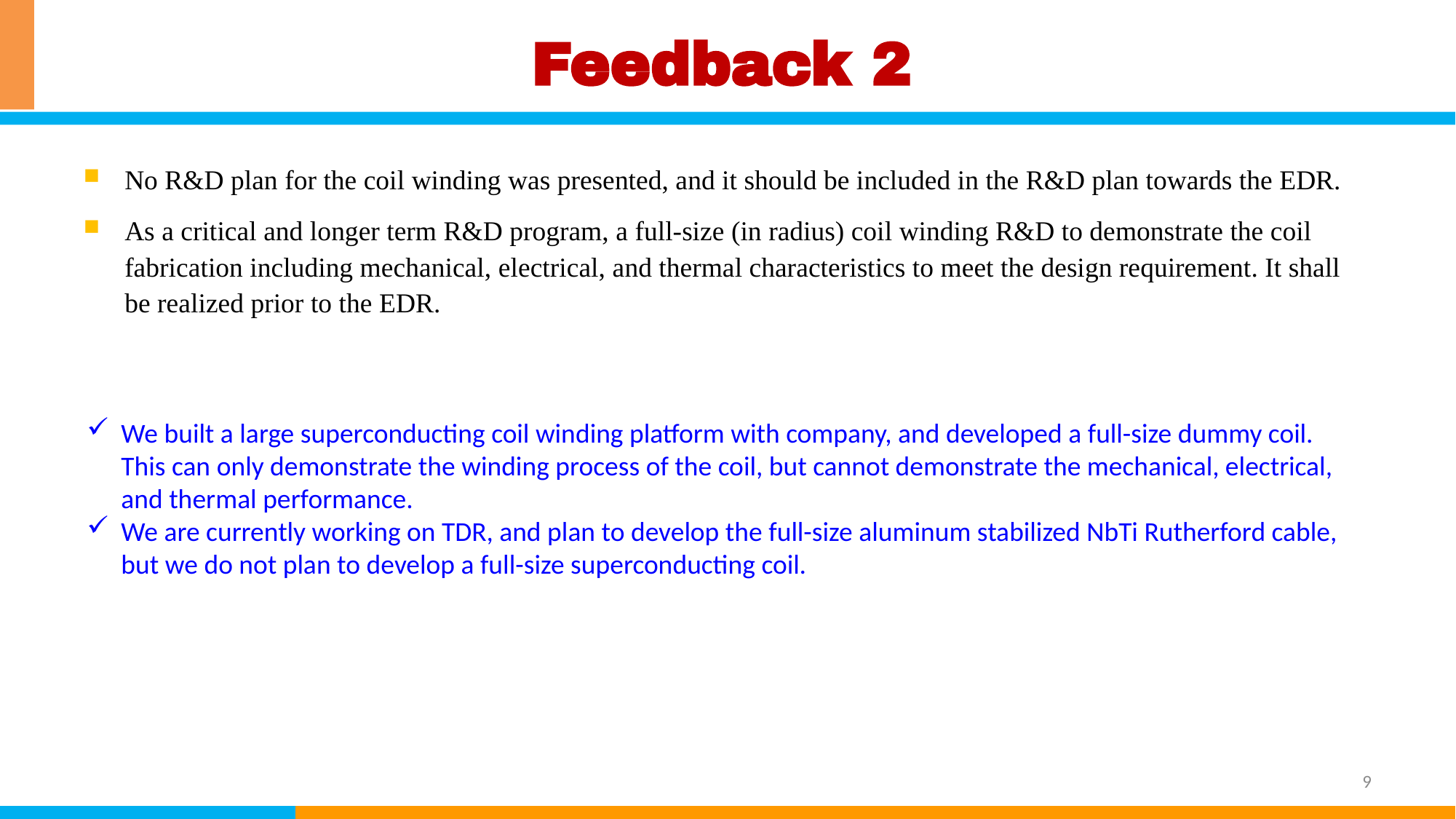

# Feedback 2
No R&D plan for the coil winding was presented, and it should be included in the R&D plan towards the EDR.
As a critical and longer term R&D program, a full-size (in radius) coil winding R&D to demonstrate the coil fabrication including mechanical, electrical, and thermal characteristics to meet the design requirement. It shall be realized prior to the EDR.
We built a large superconducting coil winding platform with company, and developed a full-size dummy coil. This can only demonstrate the winding process of the coil, but cannot demonstrate the mechanical, electrical, and thermal performance.
We are currently working on TDR, and plan to develop the full-size aluminum stabilized NbTi Rutherford cable, but we do not plan to develop a full-size superconducting coil.
9